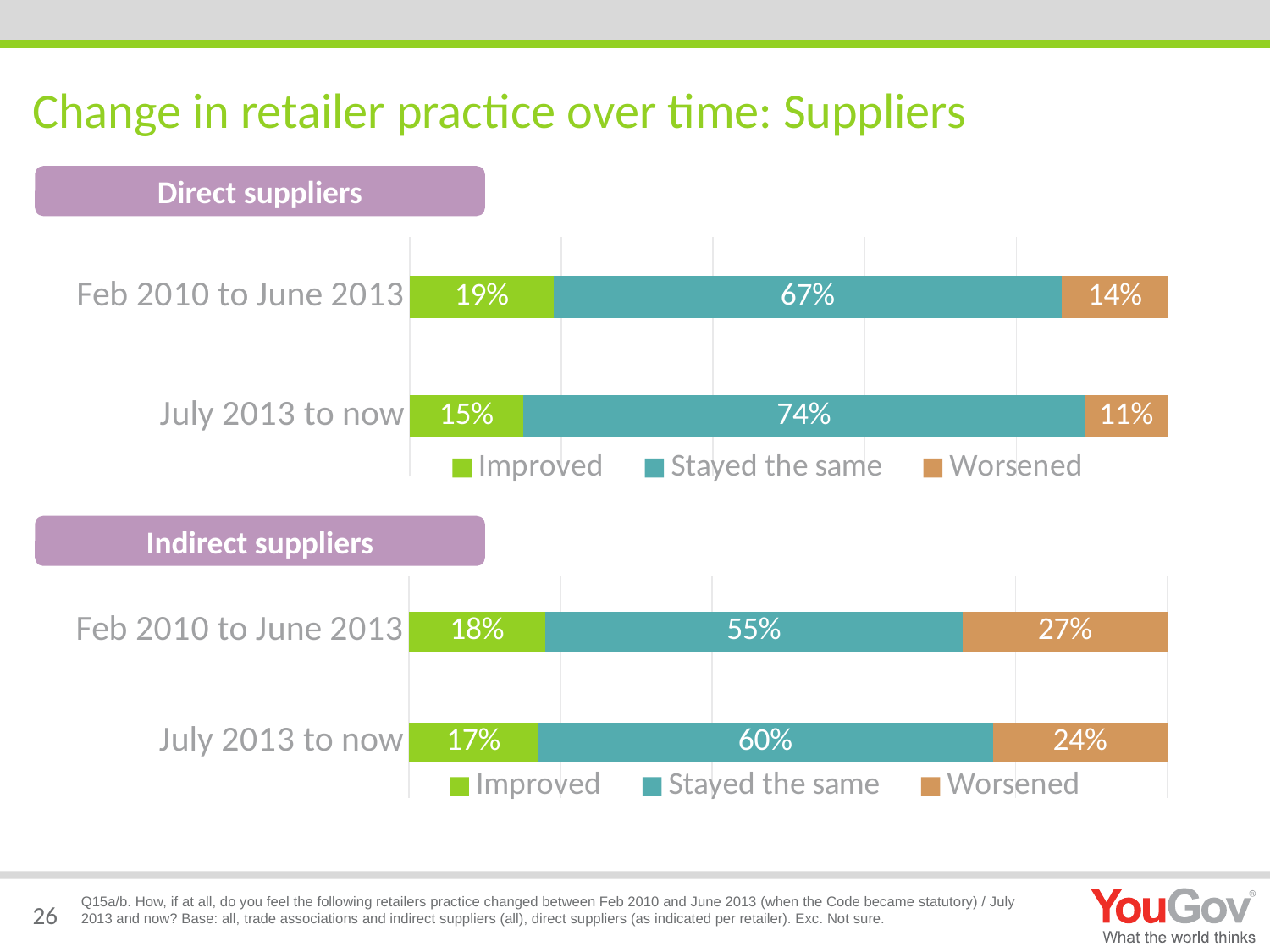

# Change in retailer practice over time: Suppliers
Direct suppliers

### Chart

| Category | Improved | Stayed the same | Worsened |
|---|---|---|---|
| Feb 2010 to June 2013 | 0.19 | 0.6700000000000002 | 0.14 |
| July 2013 to now | 0.15000000000000002 | 0.7400000000000001 | 0.11 |
Indirect suppliers

### Chart

| Category | Improved | Stayed the same | Worsened |
|---|---|---|---|
| Feb 2010 to June 2013 | 0.18000000000000002 | 0.55 | 0.27 |
| July 2013 to now | 0.17 | 0.6000000000000001 | 0.24000000000000002 |
26
Q15a/b. How, if at all, do you feel the following retailers practice changed between Feb 2010 and June 2013 (when the Code became statutory) / July 2013 and now? Base: all, trade associations and indirect suppliers (all), direct suppliers (as indicated per retailer). Exc. Not sure.